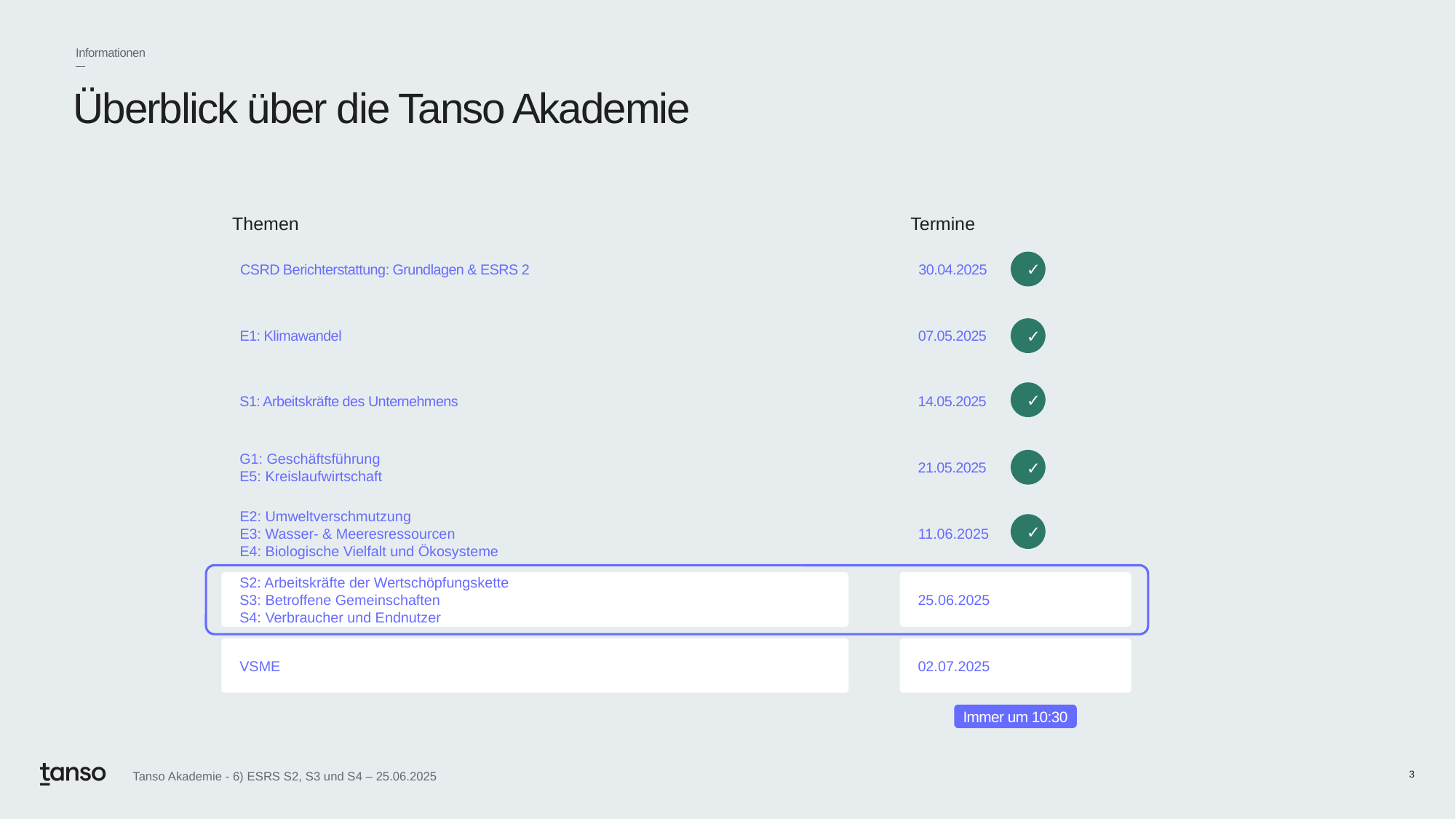

Informationen
# Überblick über die Tanso Akademie
Themen
Termine
CSRD Berichterstattung: Grundlagen & ESRS 2
30.04.2025
E1: Klimawandel
07.05.2025
S1: Arbeitskräfte des Unternehmens
14.05.2025
G1: Geschäftsführung
E5: Kreislaufwirtschaft
21.05.2025
E2: Umweltverschmutzung
E3: Wasser- & Meeresressourcen
E4: Biologische Vielfalt und Ökosysteme
11.06.2025

S2: Arbeitskräfte der Wertschöpfungskette
S3: Betroffene Gemeinschaften
S4: Verbraucher und Endnutzer
25.06.2025
VSME
02.07.2025

✓
✓
✓
✓
✓
Immer um 10:30
3